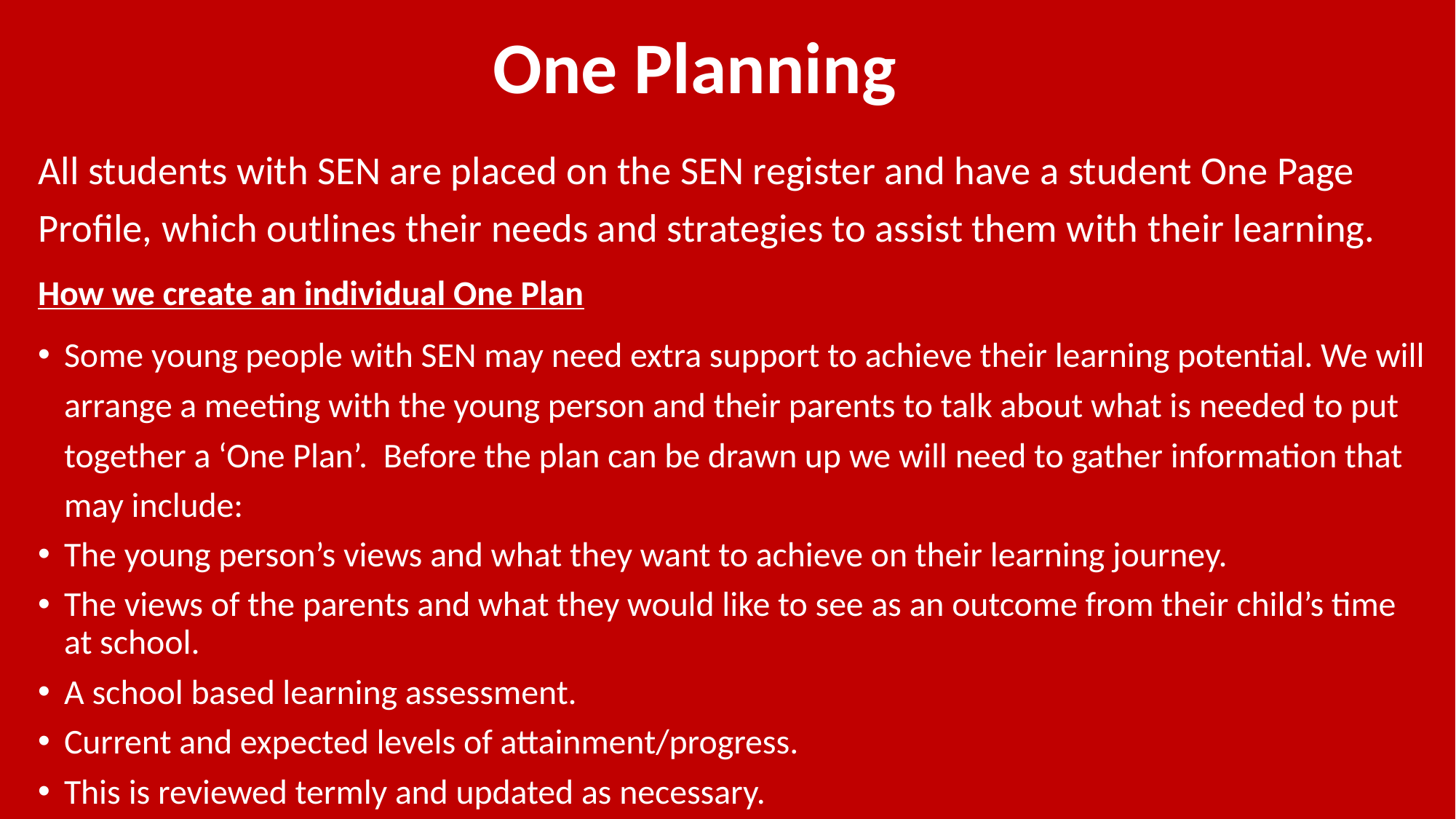

One Planning
All students with SEN are placed on the SEN register and have a student One Page Profile, which outlines their needs and strategies to assist them with their learning.
How we create an individual One Plan
Some young people with SEN may need extra support to achieve their learning potential. We will arrange a meeting with the young person and their parents to talk about what is needed to put together a ‘One Plan’.  Before the plan can be drawn up we will need to gather information that may include:
The young person’s views and what they want to achieve on their learning journey.
The views of the parents and what they would like to see as an outcome from their child’s time at school.
A school based learning assessment.
Current and expected levels of attainment/progress.
This is reviewed termly and updated as necessary.